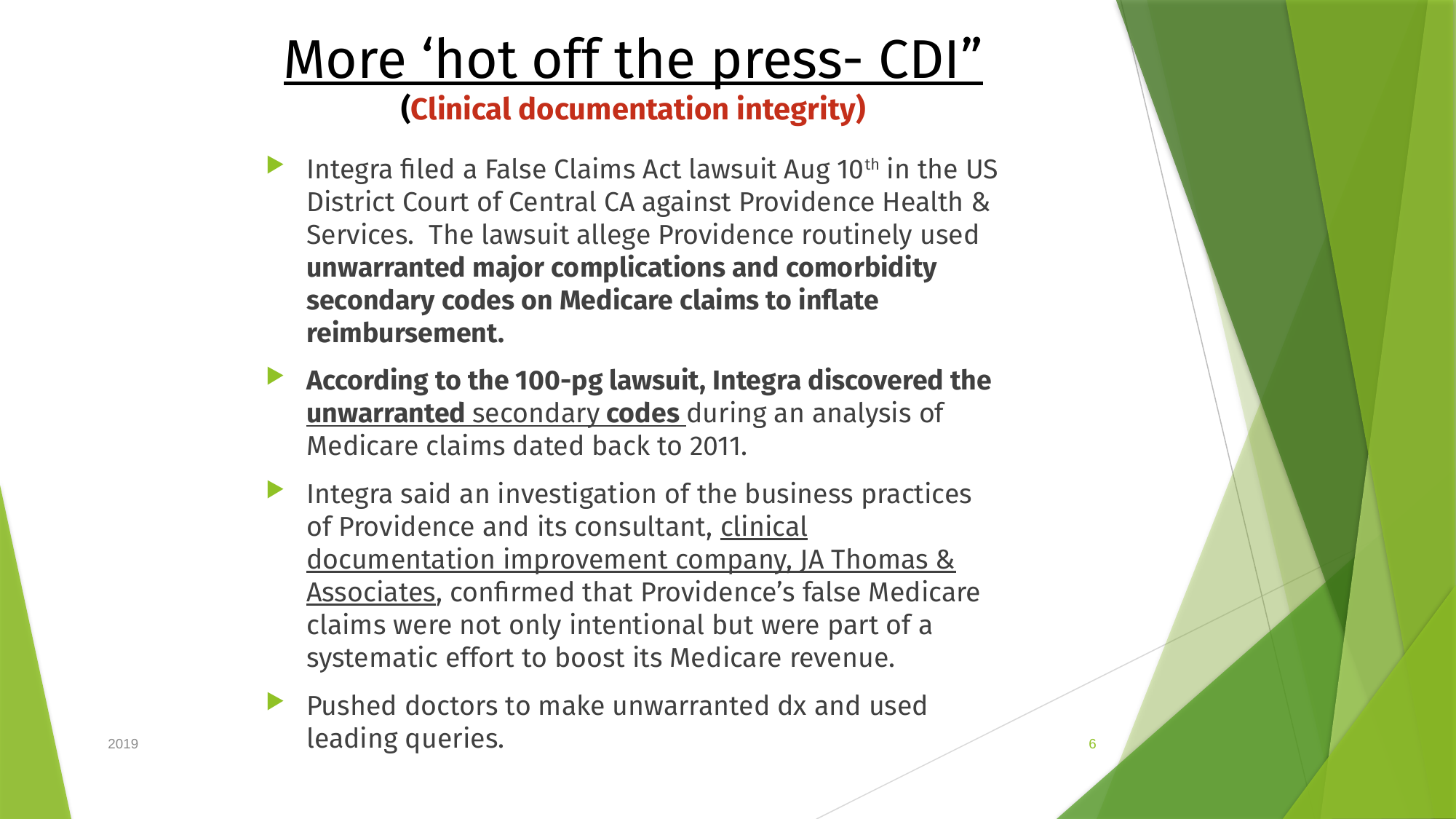

# More ‘hot off the press- CDI” (Clinical documentation integrity)
Integra filed a False Claims Act lawsuit Aug 10th in the US District Court of Central CA against Providence Health & Services.  The lawsuit allege Providence routinely used unwarranted major complications and comorbidity secondary codes on Medicare claims to inflate reimbursement.
According to the 100-pg lawsuit, Integra discovered the unwarranted secondary codes during an analysis of Medicare claims dated back to 2011.
Integra said an investigation of the business practices of Providence and its consultant, clinical documentation improvement company, JA Thomas & Associates, confirmed that Providence’s false Medicare claims were not only intentional but were part of a systematic effort to boost its Medicare revenue.
Pushed doctors to make unwarranted dx and used leading queries.
2019
6